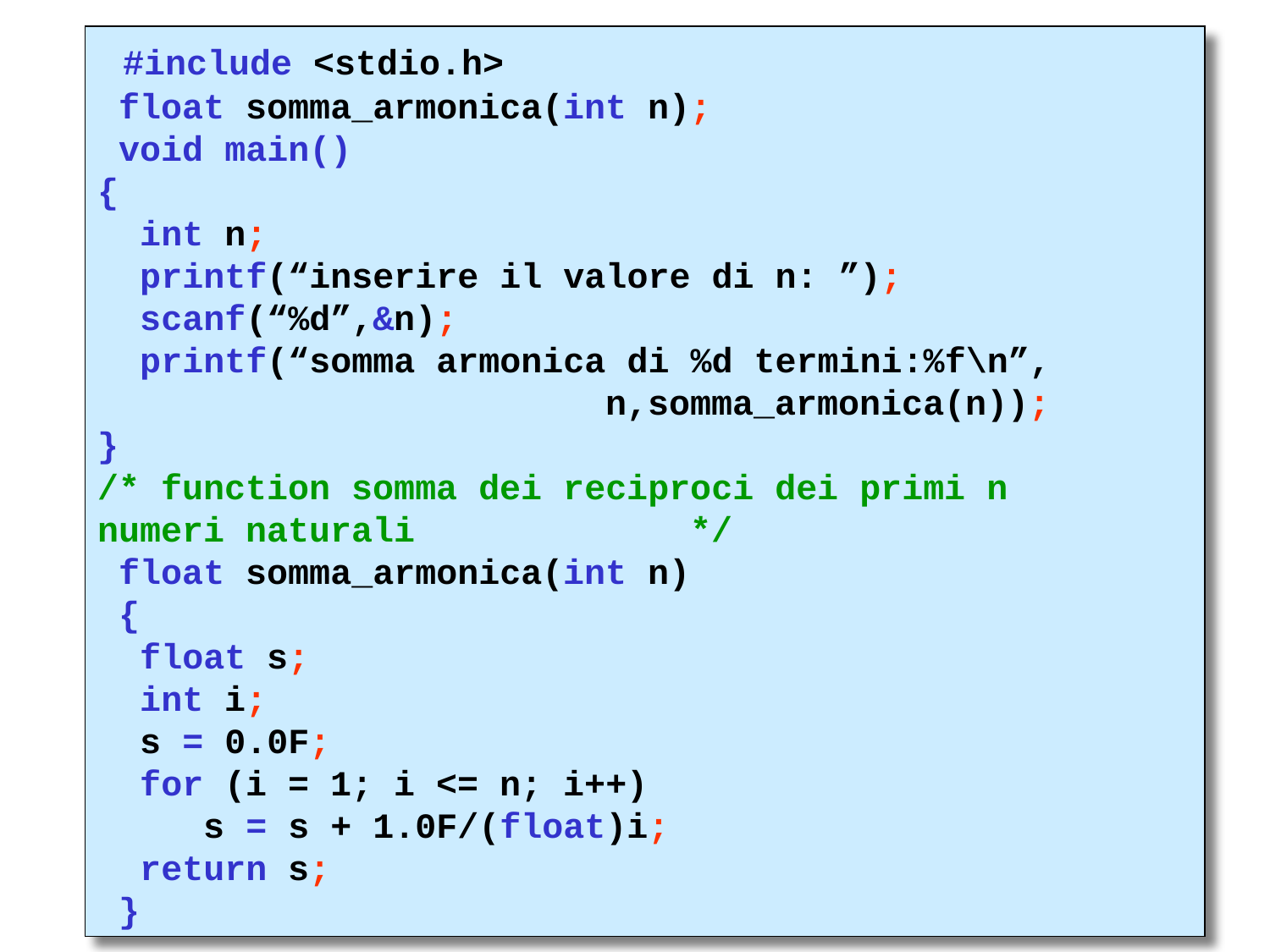

#include <stdio.h>
 float somma_armonica(int n);
 void main()
{
  int n;
  printf(“inserire il valore di n: ”);
  scanf(“%d”,&n);
  printf(“somma armonica di %d termini:%f\n”,
				n,somma_armonica(n));
}
/* function somma dei reciproci dei primi n 	numeri naturali		    */
 float somma_armonica(int n)
 {
  float s;
  int i;
  s = 0.0F;
  for (i = 1; i <= n; i++)
     s = s + 1.0F/(float)i;
  return s;
 }